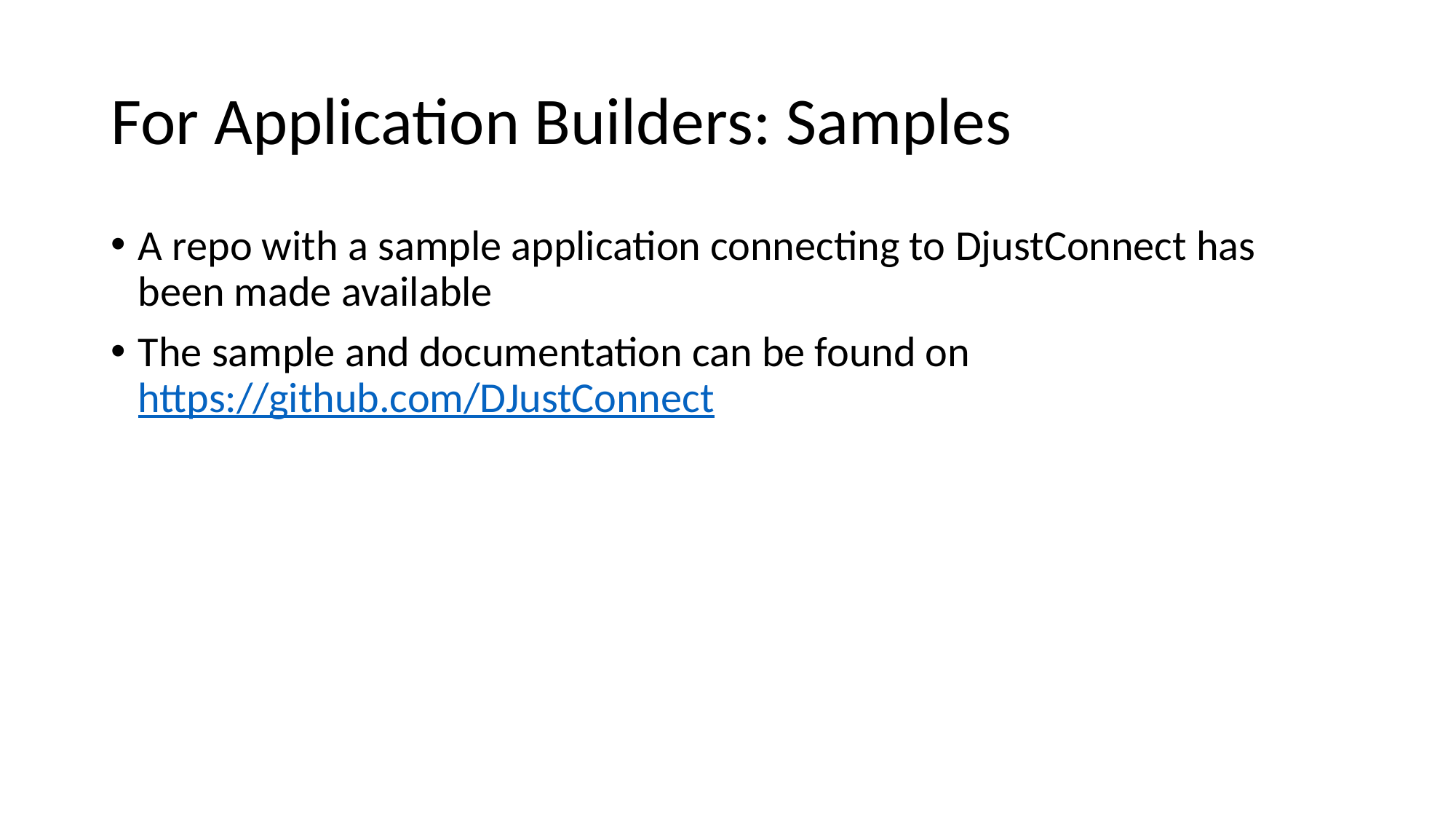

# For Application Builders: Samples
A repo with a sample application connecting to DjustConnect has been made available
The sample and documentation can be found on https://github.com/DJustConnect